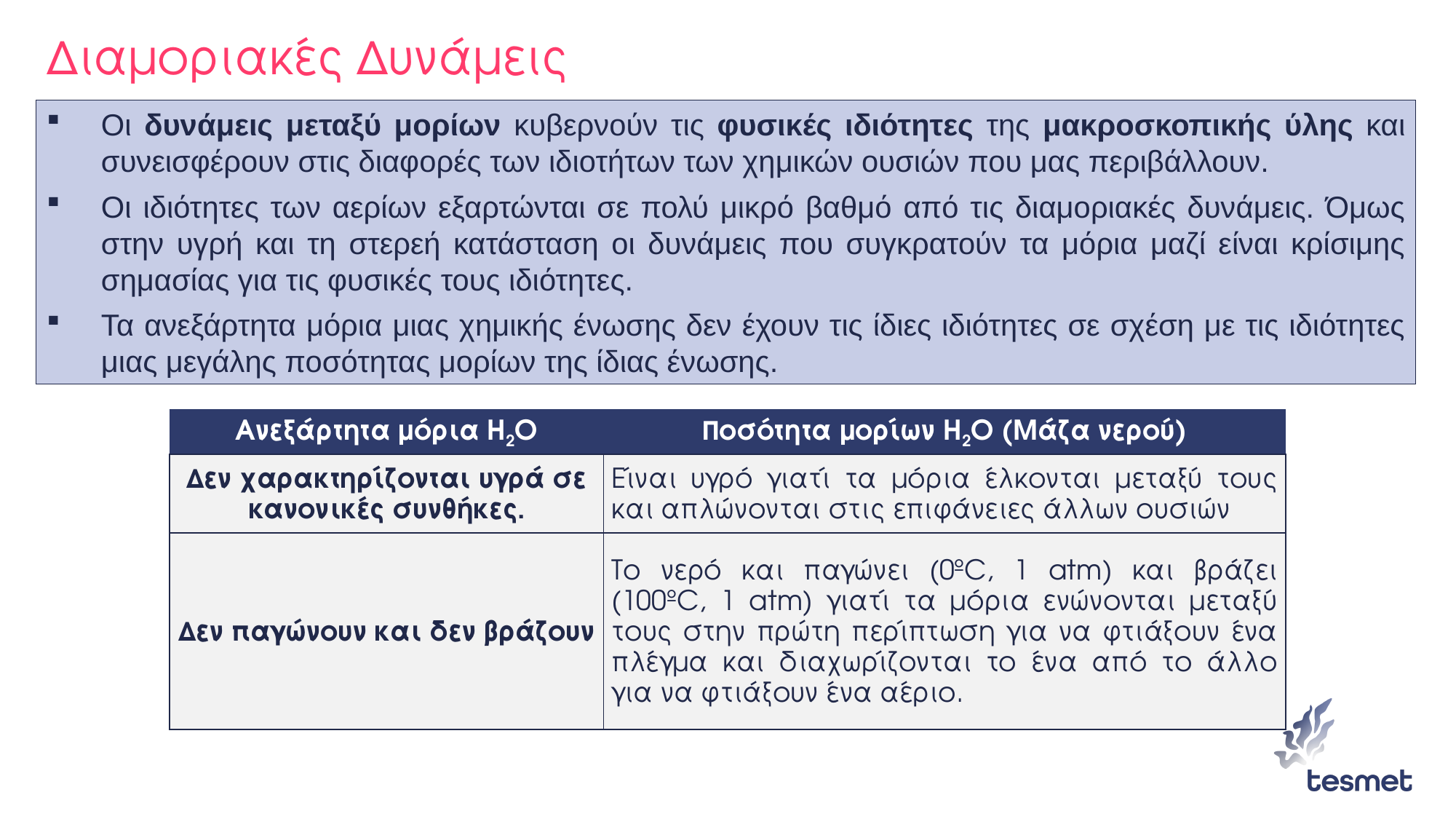

# Διαμοριακές Δυνάμεις
Οι δυνάμεις μεταξύ μορίων κυβερνούν τις φυσικές ιδιότητες της μακροσκοπικής ύλης και συνεισφέρουν στις διαφορές των ιδιοτήτων των χημικών ουσιών που μας περιβάλλουν.
Οι ιδιότητες των αερίων εξαρτώνται σε πολύ μικρό βαθμό από τις διαμοριακές δυνάμεις. Όμως στην υγρή και τη στερεή κατάσταση οι δυνάμεις που συγκρατούν τα μόρια μαζί είναι κρίσιμης σημασίας για τις φυσικές τους ιδιότητες.
Τα ανεξάρτητα μόρια μιας χημικής ένωσης δεν έχουν τις ίδιες ιδιότητες σε σχέση με τις ιδιότητες μιας μεγάλης ποσότητας μορίων της ίδιας ένωσης.
| Ανεξάρτητα μόρια H2O | Ποσότητα μορίων H2O (Μάζα νερού) |
| --- | --- |
| Δεν χαρακτηρίζονται υγρά σε κανονικές συνθήκες. | Είναι υγρό γιατί τα μόρια έλκονται μεταξύ τους και απλώνονται στις επιφάνειες άλλων ουσιών |
| Δεν παγώνουν και δεν βράζουν | Το νερό και παγώνει (0ºC, 1 atm) και βράζει (100ºC, 1 atm) γιατί τα μόρια ενώνονται μεταξύ τους στην πρώτη περίπτωση για να φτιάξουν ένα πλέγμα και διαχωρίζονται το ένα από το άλλο για να φτιάξουν ένα αέριο. |